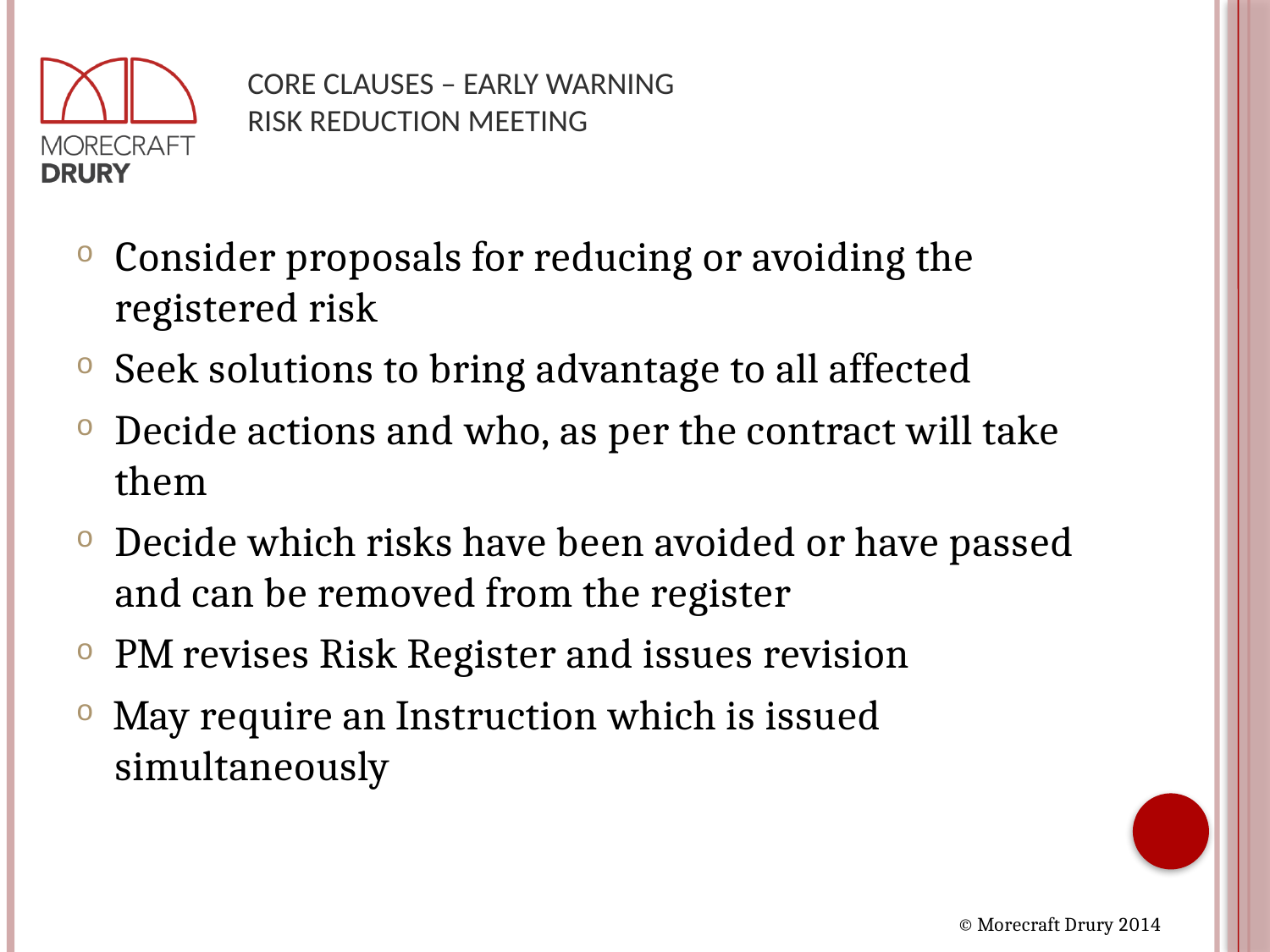

# Core Clauses – Early Warning Risk Reduction Meeting
Consider proposals for reducing or avoiding the registered risk
Seek solutions to bring advantage to all affected
Decide actions and who, as per the contract will take them
Decide which risks have been avoided or have passed and can be removed from the register
PM revises Risk Register and issues revision
May require an Instruction which is issued simultaneously